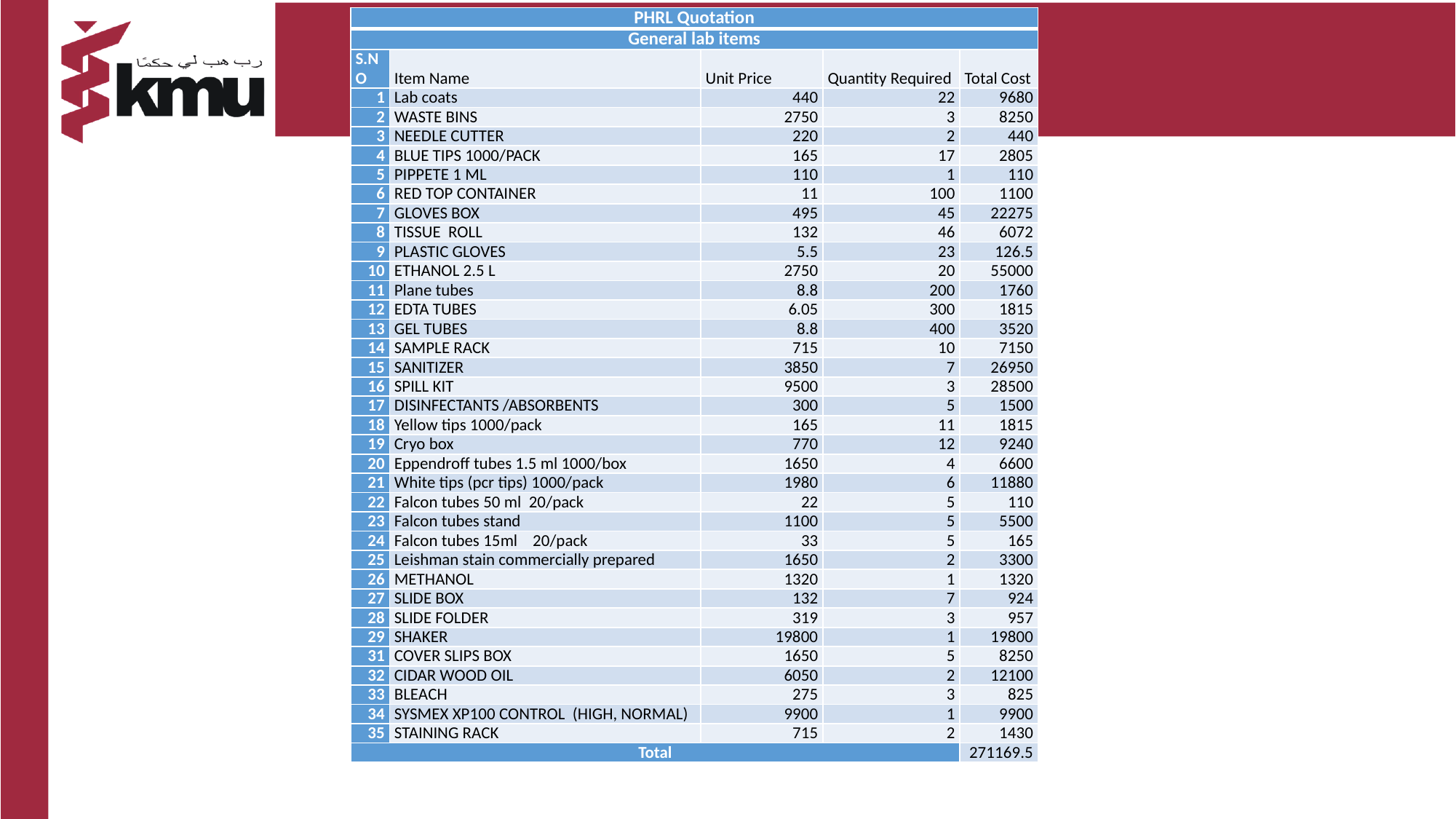

#
| PHRL Quotation |  |  |  |  |
| --- | --- | --- | --- | --- |
| General lab items |  |  |  |  |
| S.NO | Item Name | Unit Price | Quantity Required | Total Cost |
| 1 | Lab coats | 440 | 22 | 9680 |
| 2 | WASTE BINS | 2750 | 3 | 8250 |
| 3 | NEEDLE CUTTER | 220 | 2 | 440 |
| 4 | BLUE TIPS 1000/PACK | 165 | 17 | 2805 |
| 5 | PIPPETE 1 ML | 110 | 1 | 110 |
| 6 | RED TOP CONTAINER | 11 | 100 | 1100 |
| 7 | GLOVES BOX | 495 | 45 | 22275 |
| 8 | TISSUE ROLL | 132 | 46 | 6072 |
| 9 | PLASTIC GLOVES | 5.5 | 23 | 126.5 |
| 10 | ETHANOL 2.5 L | 2750 | 20 | 55000 |
| 11 | Plane tubes | 8.8 | 200 | 1760 |
| 12 | EDTA TUBES | 6.05 | 300 | 1815 |
| 13 | GEL TUBES | 8.8 | 400 | 3520 |
| 14 | SAMPLE RACK | 715 | 10 | 7150 |
| 15 | SANITIZER | 3850 | 7 | 26950 |
| 16 | SPILL KIT | 9500 | 3 | 28500 |
| 17 | DISINFECTANTS /ABSORBENTS | 300 | 5 | 1500 |
| 18 | Yellow tips 1000/pack | 165 | 11 | 1815 |
| 19 | Cryo box | 770 | 12 | 9240 |
| 20 | Eppendroff tubes 1.5 ml 1000/box | 1650 | 4 | 6600 |
| 21 | White tips (pcr tips) 1000/pack | 1980 | 6 | 11880 |
| 22 | Falcon tubes 50 ml 20/pack | 22 | 5 | 110 |
| 23 | Falcon tubes stand | 1100 | 5 | 5500 |
| 24 | Falcon tubes 15ml 20/pack | 33 | 5 | 165 |
| 25 | Leishman stain commercially prepared | 1650 | 2 | 3300 |
| 26 | METHANOL | 1320 | 1 | 1320 |
| 27 | SLIDE BOX | 132 | 7 | 924 |
| 28 | SLIDE FOLDER | 319 | 3 | 957 |
| 29 | SHAKER | 19800 | 1 | 19800 |
| 31 | COVER SLIPS BOX | 1650 | 5 | 8250 |
| 32 | CIDAR WOOD OIL | 6050 | 2 | 12100 |
| 33 | BLEACH | 275 | 3 | 825 |
| 34 | SYSMEX XP100 CONTROL (HIGH, NORMAL) | 9900 | 1 | 9900 |
| 35 | STAINING RACK | 715 | 2 | 1430 |
| Total |  |  |  | 271169.5 |